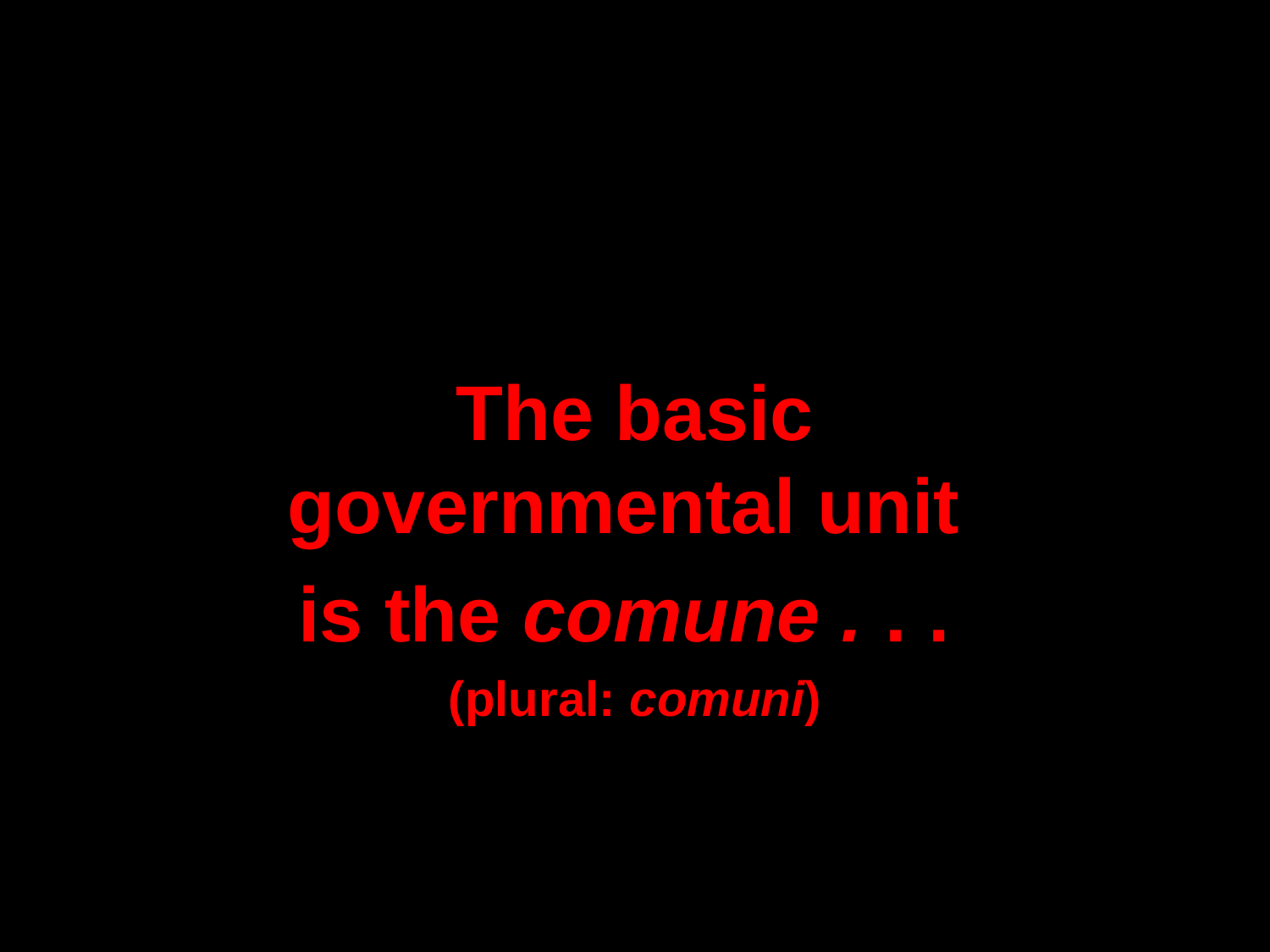

The basic governmental unit
is the comune . . .
(plural: comuni)